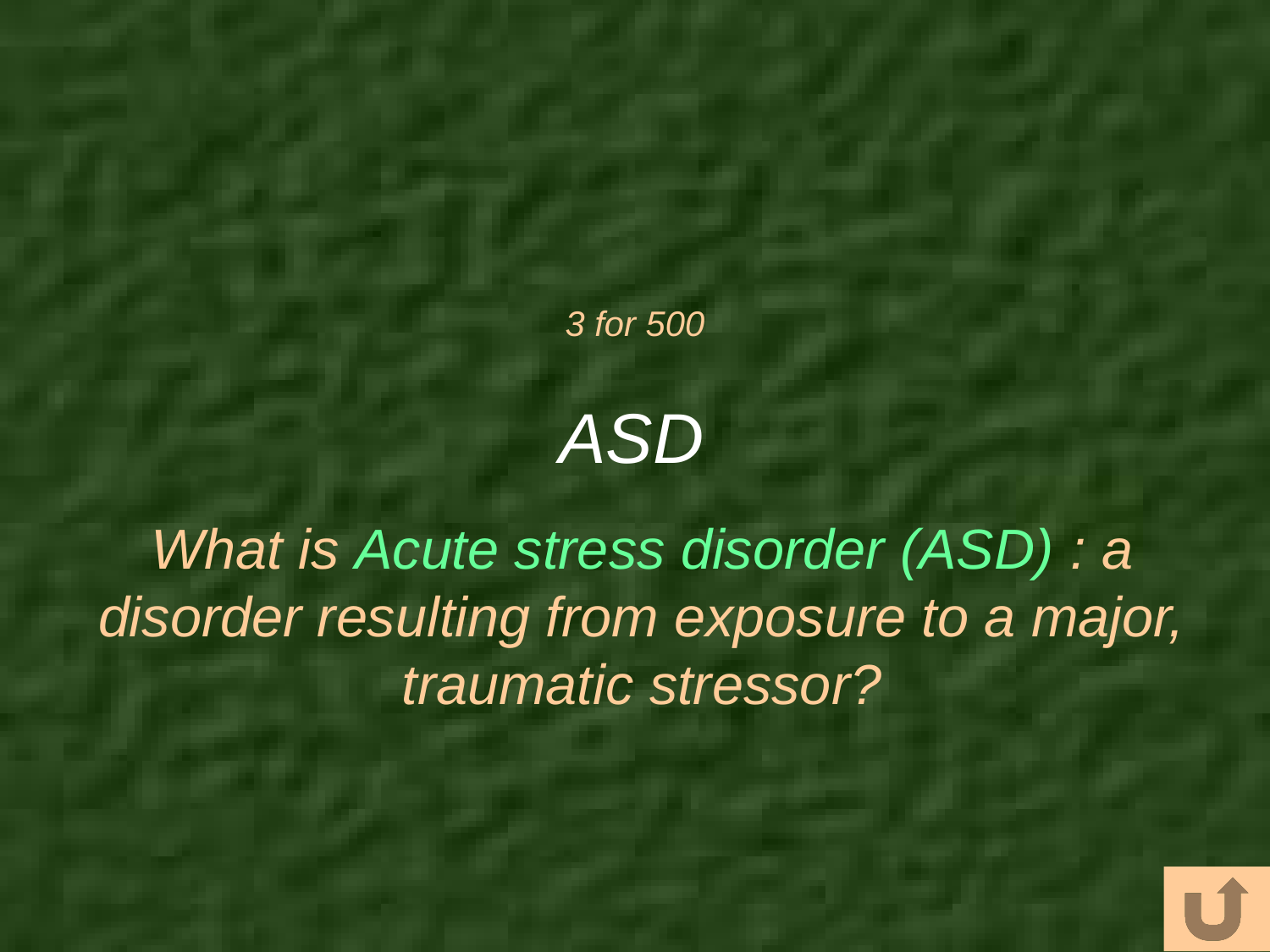

# 3 for 500
ASD
What is Acute stress disorder (ASD) : a disorder resulting from exposure to a major, traumatic stressor?